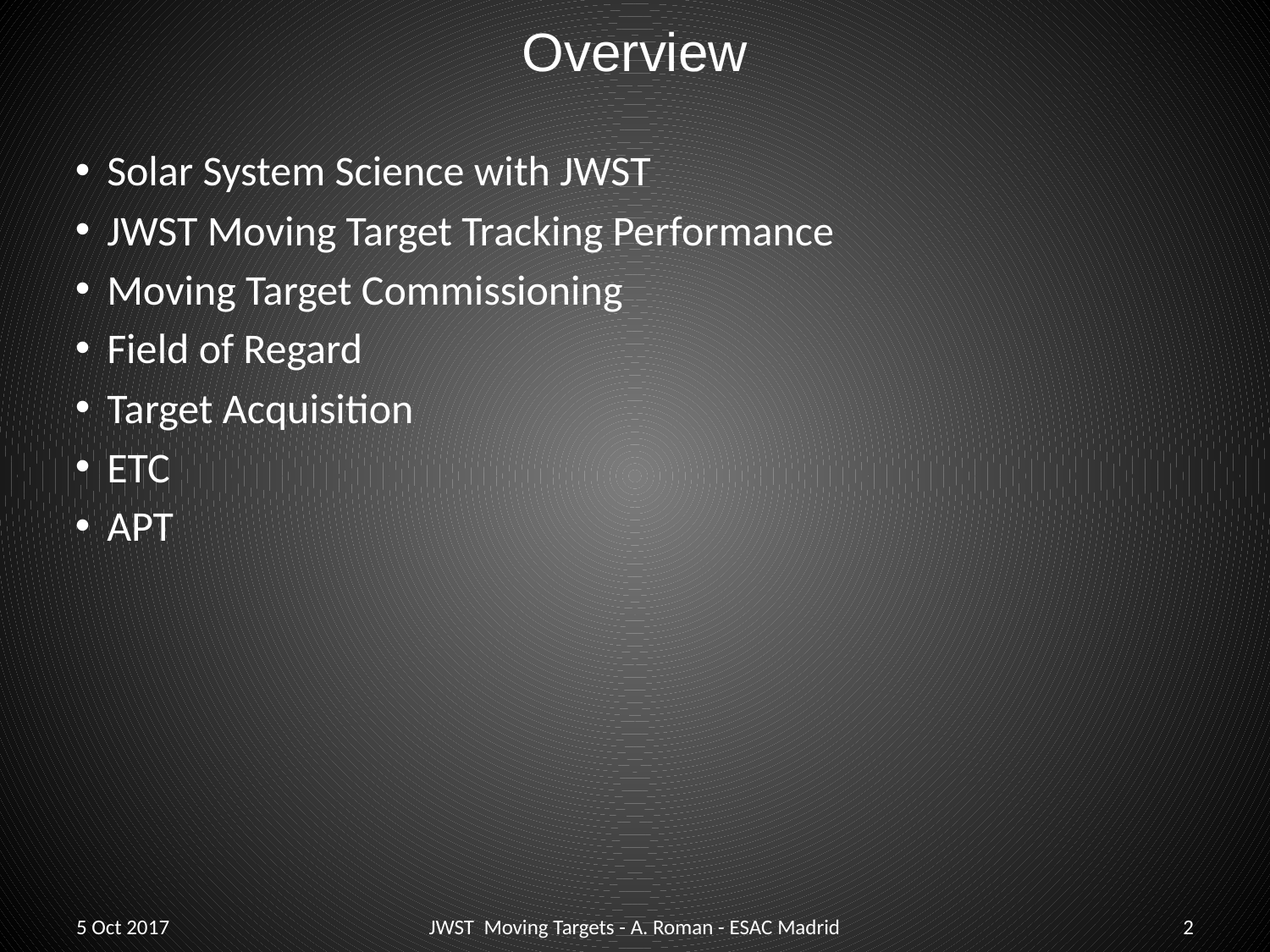

# Overview
Solar System Science with JWST
JWST Moving Target Tracking Performance
Moving Target Commissioning
Field of Regard
Target Acquisition
ETC
APT
5 Oct 2017
JWST  Moving Targets - A. Roman - ESAC Madrid
2